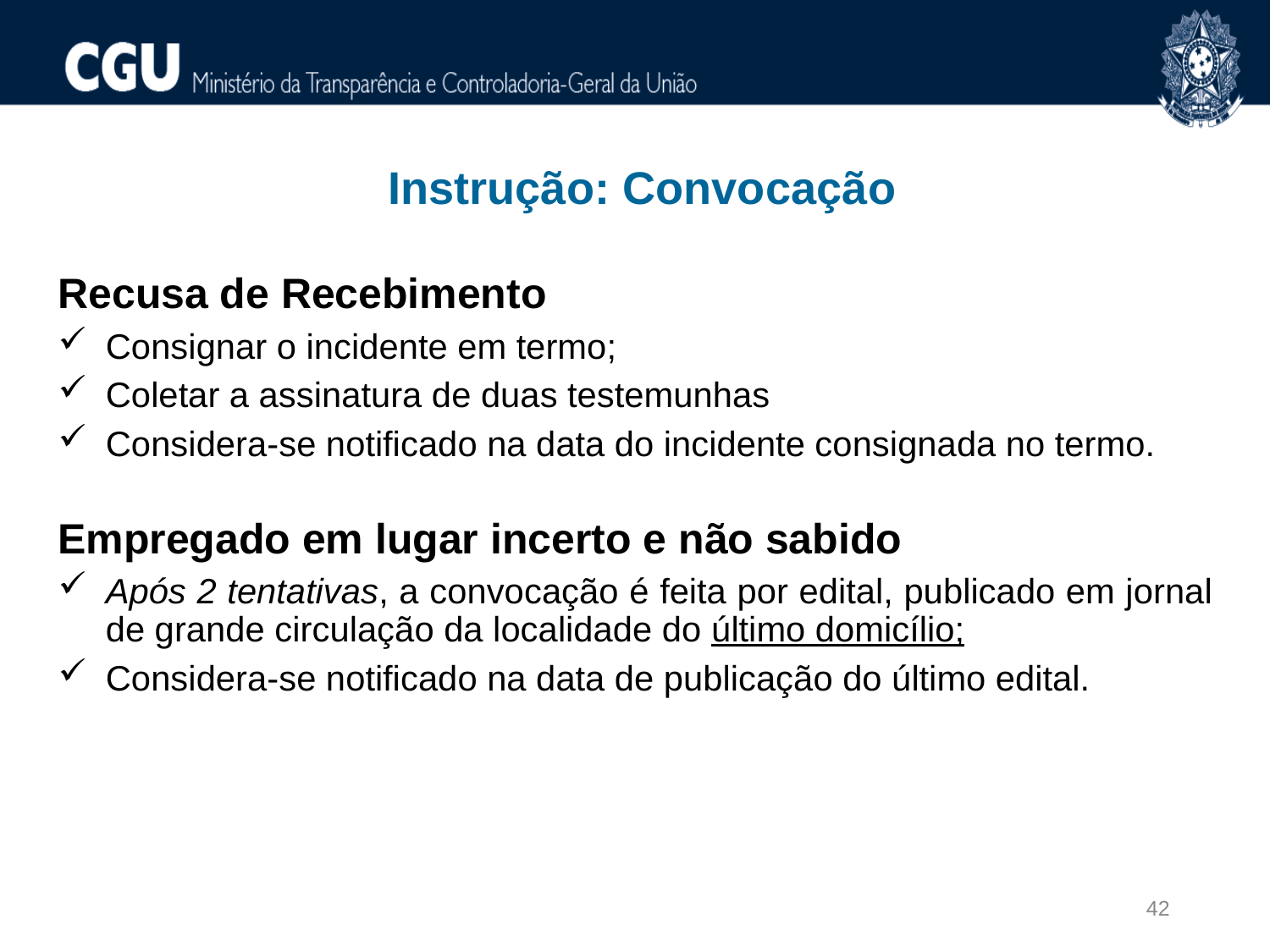

Instrução: Convocação

Recusa de Recebimento
Consignar o incidente em termo;
Coletar a assinatura de duas testemunhas
Considera-se notificado na data do incidente consignada no termo.

Empregado em lugar incerto e não sabido
Após 2 tentativas, a convocação é feita por edital, publicado em jornal de grande circulação da localidade do último domicílio;
Considera-se notificado na data de publicação do último edital.

42
42